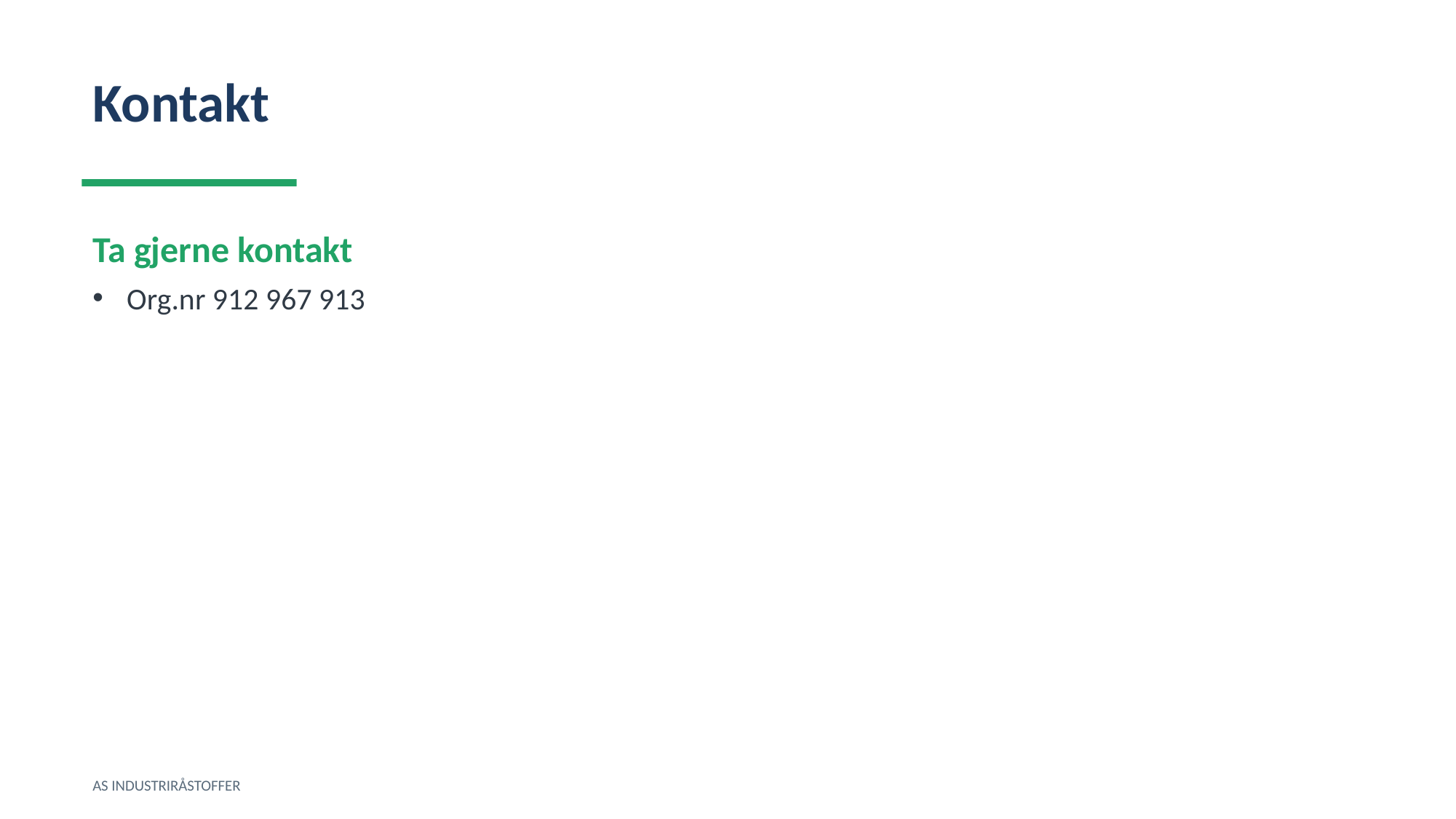

Kontakt

Ta gjerne kontakt
Org.nr 912 967 913
AS INDUSTRIRÅSTOFFER